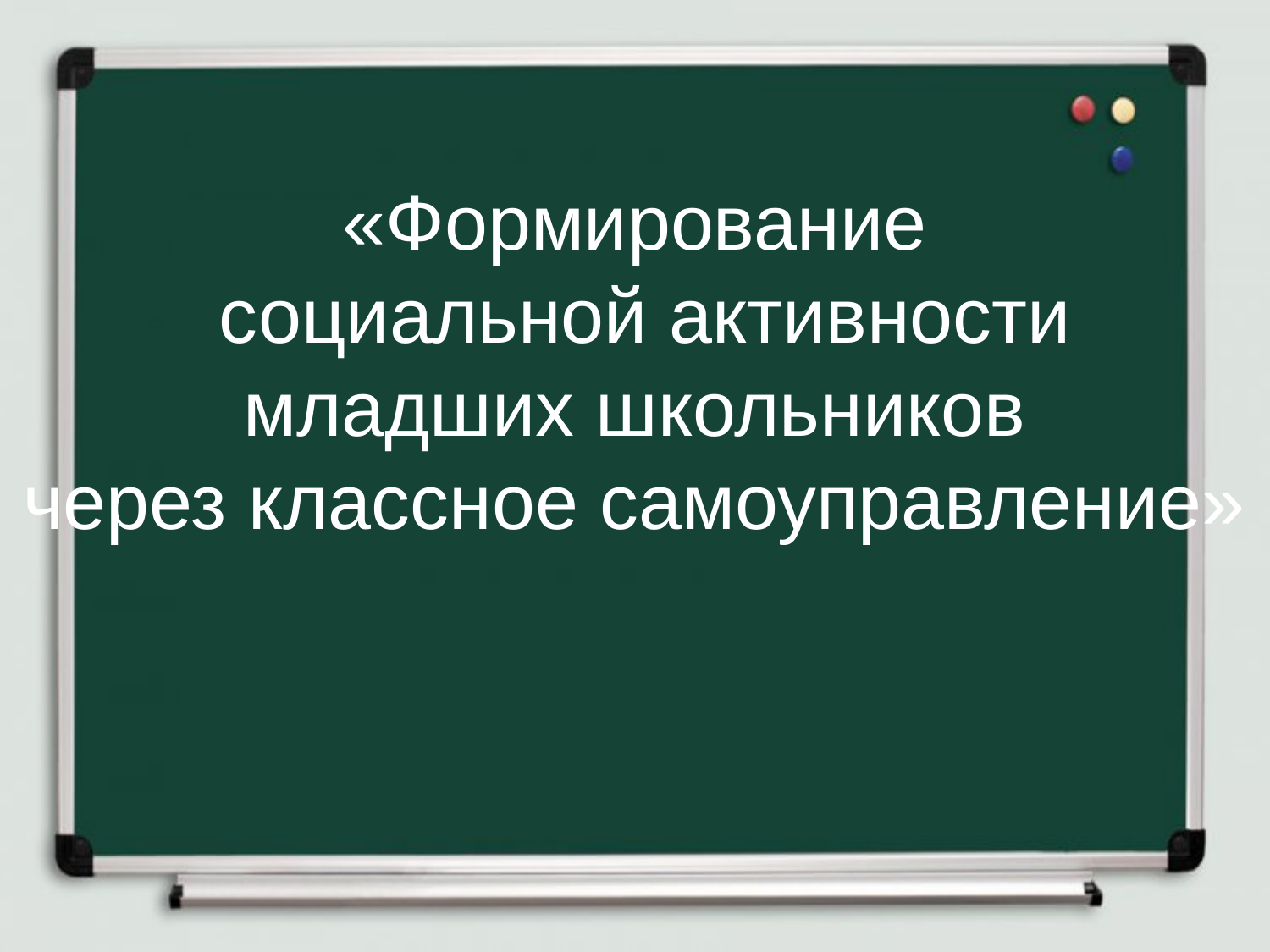

«Формирование
 социальной активности
 младших школьников
через классное самоуправление»